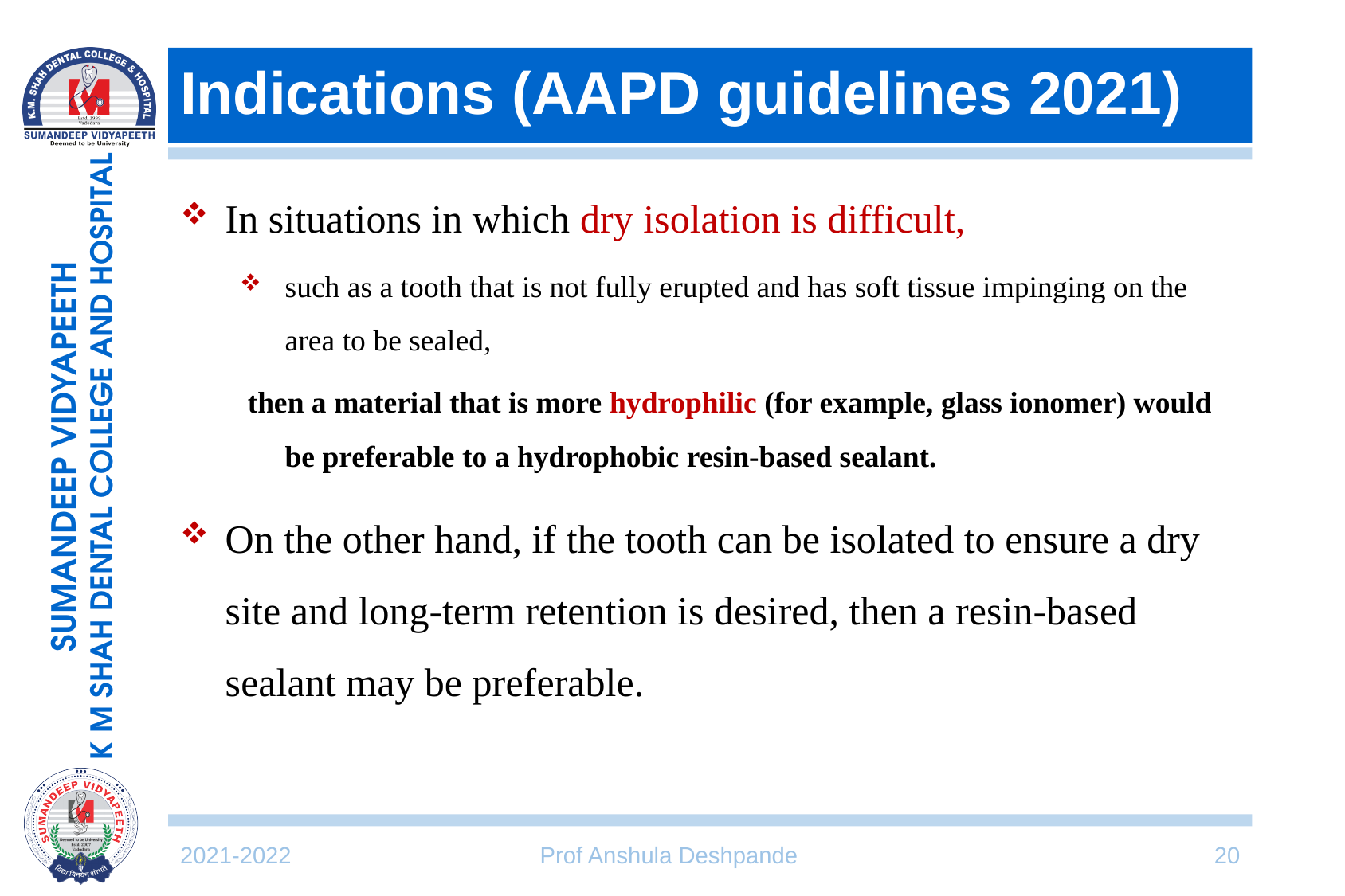

# Indications (AAPD guidelines 2021)
In situations in which dry isolation is difficult,
such as a tooth that is not fully erupted and has soft tissue impinging on the area to be sealed,
 then a material that is more hydrophilic (for example, glass ionomer) would be preferable to a hydrophobic resin-based sealant.
On the other hand, if the tooth can be isolated to ensure a dry site and long-term retention is desired, then a resin-based sealant may be preferable.

2021-2022
Prof Anshula Deshpande
20